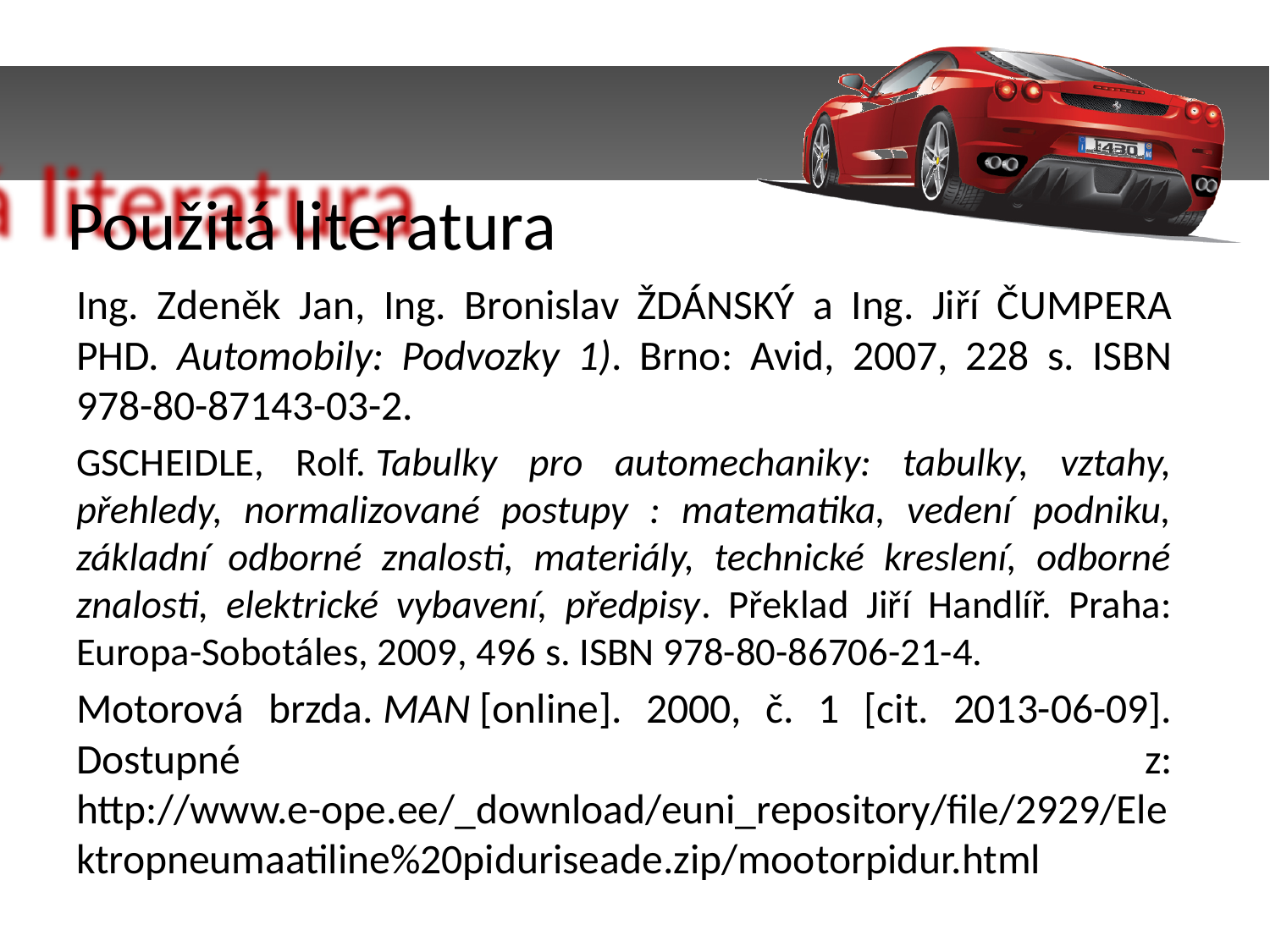

Použitá literatura
Ing. Zdeněk Jan, Ing. Bronislav ŽDÁNSKÝ a Ing. Jiří ČUMPERA PHD. Automobily: Podvozky 1). Brno: Avid, 2007, 228 s. ISBN 978-80-87143-03-2.
GSCHEIDLE, Rolf. Tabulky pro automechaniky: tabulky, vztahy, přehledy, normalizované postupy : matematika, vedení podniku, základní odborné znalosti, materiály, technické kreslení, odborné znalosti, elektrické vybavení, předpisy. Překlad Jiří Handlíř. Praha: Europa-Sobotáles, 2009, 496 s. ISBN 978-80-86706-21-4.
Motorová brzda. MAN [online]. 2000, č. 1 [cit. 2013-06-09]. Dostupné z: http://www.e-ope.ee/_download/euni_repository/file/2929/Elektropneumaatiline%20piduriseade.zip/mootorpidur.html